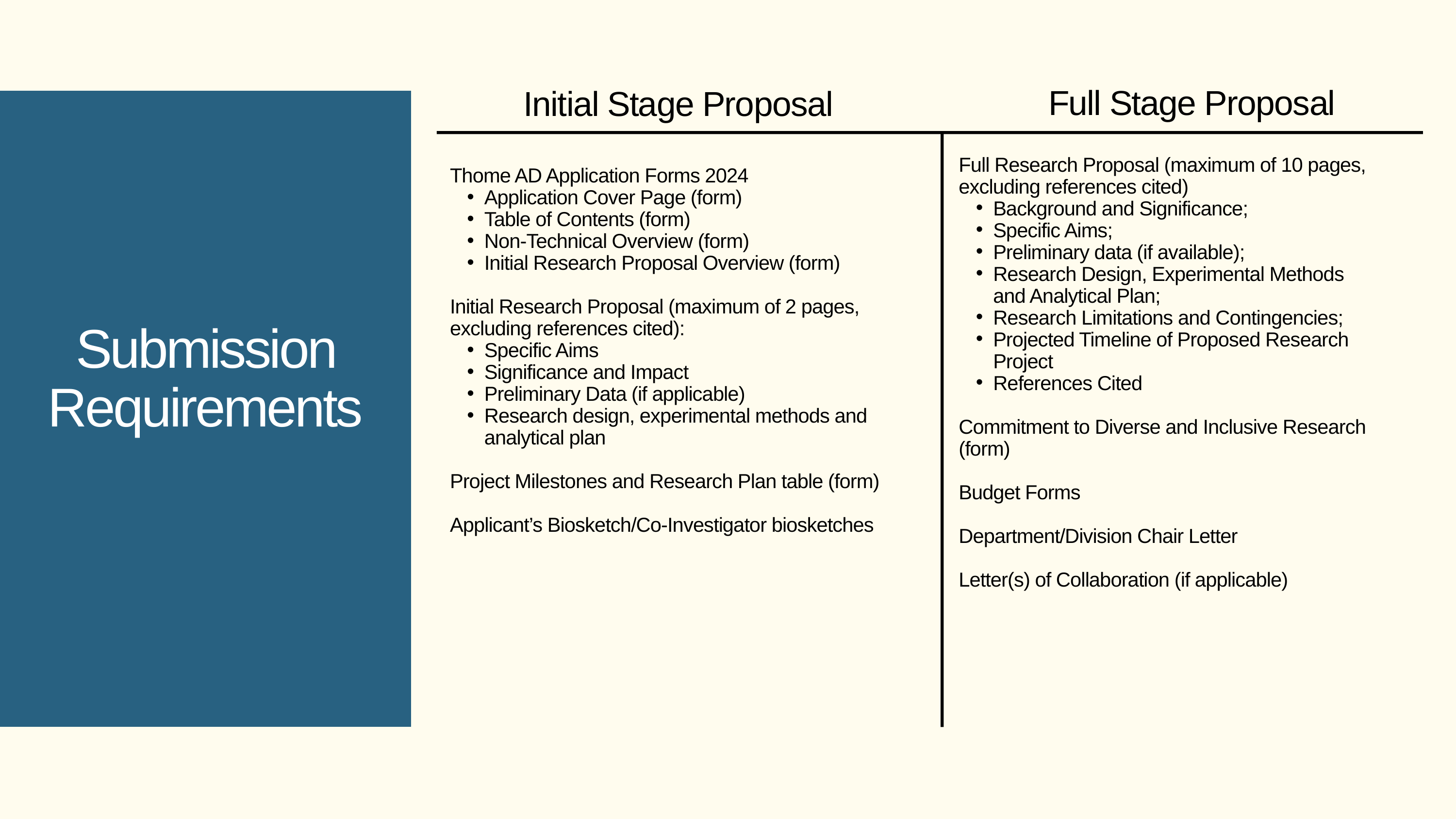

Full Stage Proposal
Initial Stage Proposal

Full Research Proposal (maximum of 10 pages, excluding references cited)
Background and Significance;
Specific Aims;
Preliminary data (if available);
Research Design, Experimental Methods and Analytical Plan;
Research Limitations and Contingencies;
Projected Timeline of Proposed Research Project
References Cited

Commitment to Diverse and Inclusive Research (form)

Budget Forms

Department/Division Chair Letter

Letter(s) of Collaboration (if applicable)

Thome AD Application Forms 2024
Application Cover Page (form)
Table of Contents (form)
Non-Technical Overview (form)
Initial Research Proposal Overview (form)

Initial Research Proposal (maximum of 2 pages, excluding references cited):
Specific Aims
Significance and Impact
Preliminary Data (if applicable)
Research design, experimental methods and analytical plan

Project Milestones and Research Plan table (form)

Applicant’s Biosketch/Co-Investigator biosketches

Submission Requirements